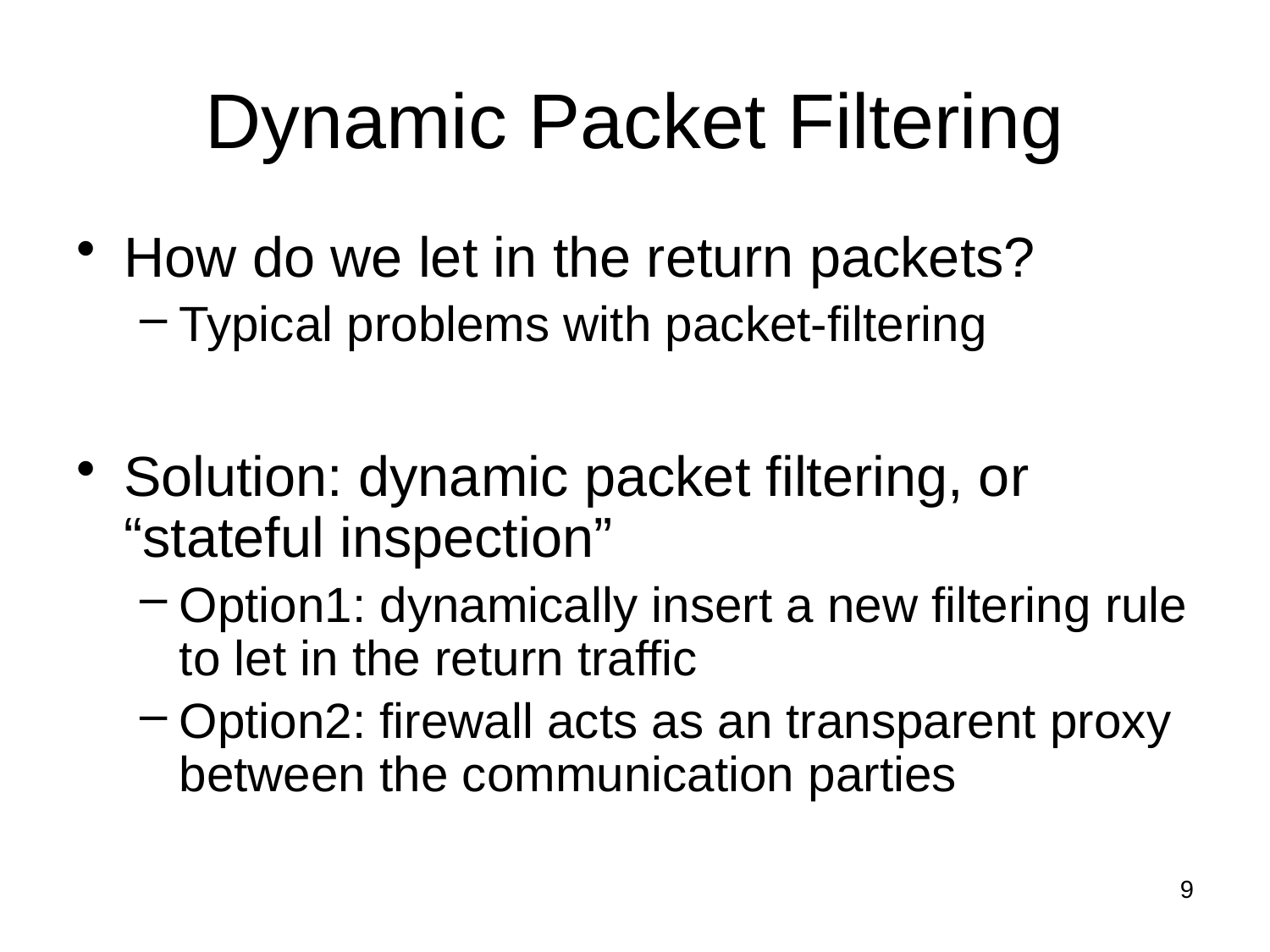

# Dynamic Packet Filtering
How do we let in the return packets?
Typical problems with packet-filtering

Solution: dynamic packet filtering, or “stateful inspection”
Option1: dynamically insert a new filtering rule to let in the return traffic
Option2: firewall acts as an transparent proxy between the communication parties
9